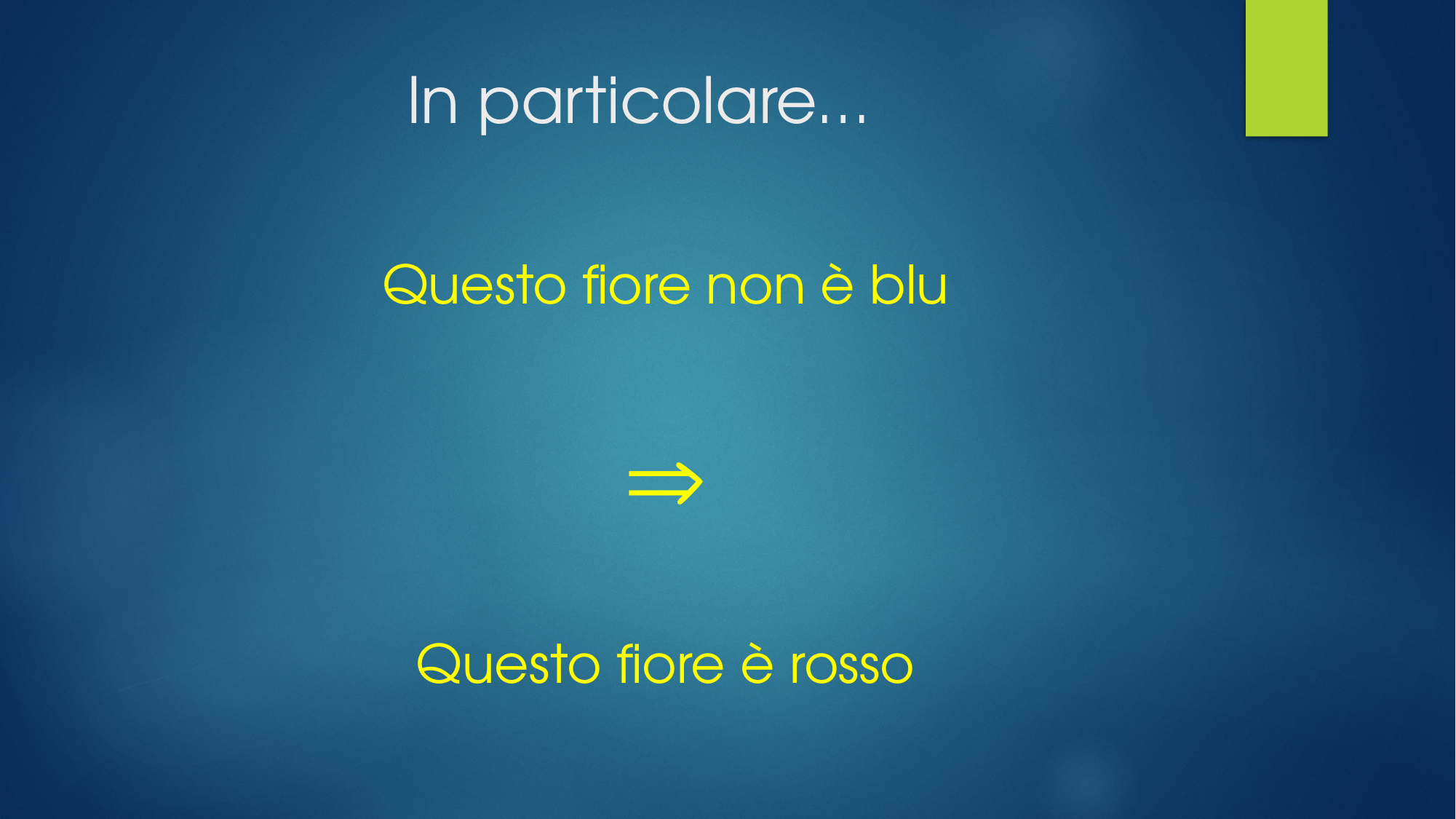

# In particolare…
Questo fiore non è blu

⇒

Questo fiore è rosso